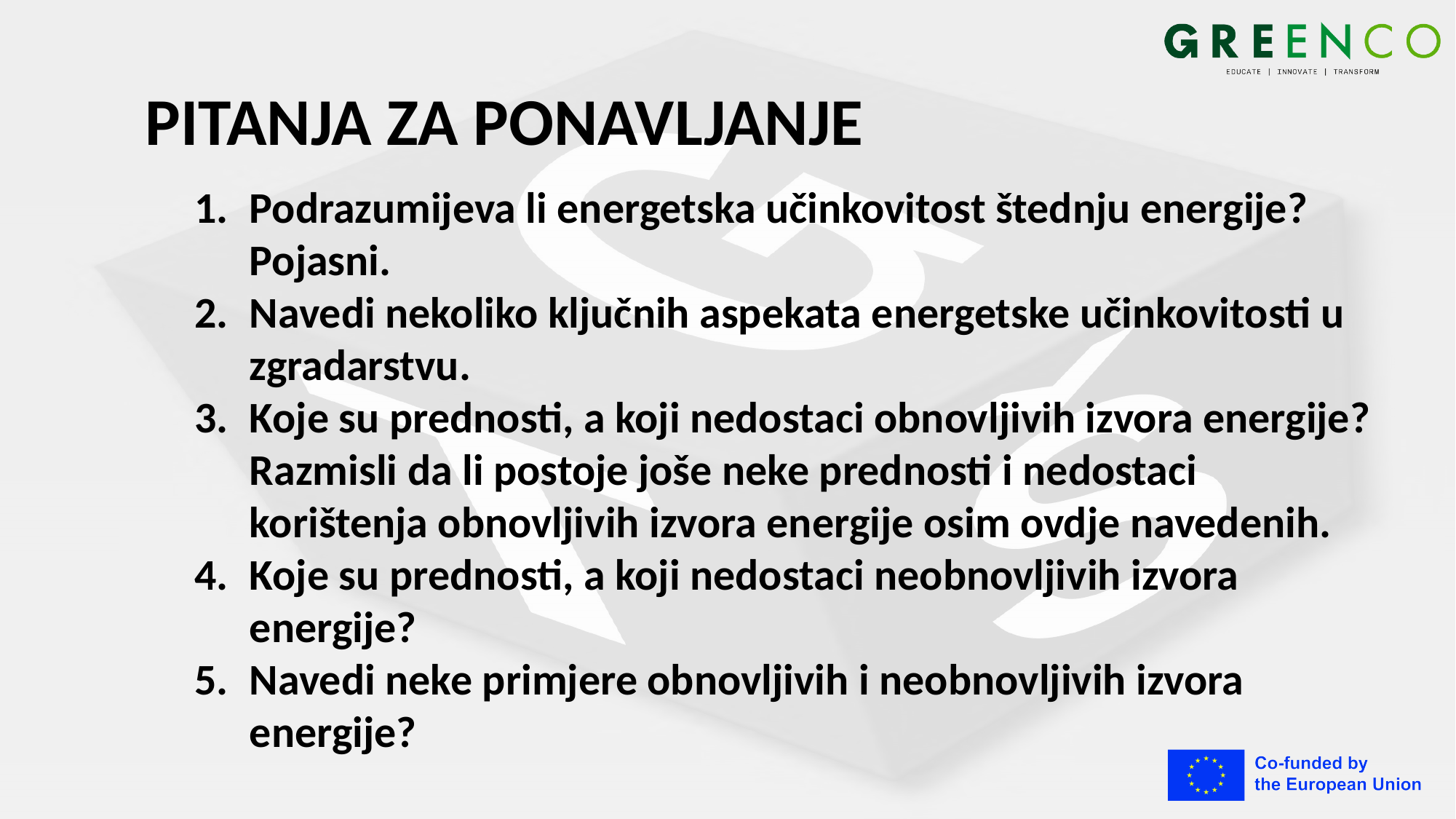

# PITANJA ZA PONAVLJANJE
Podrazumijeva li energetska učinkovitost štednju energije? Pojasni.
Navedi nekoliko ključnih aspekata energetske učinkovitosti u zgradarstvu.
Koje su prednosti, a koji nedostaci obnovljivih izvora energije? Razmisli da li postoje joše neke prednosti i nedostaci korištenja obnovljivih izvora energije osim ovdje navedenih.
Koje su prednosti, a koji nedostaci neobnovljivih izvora energije?
Navedi neke primjere obnovljivih i neobnovljivih izvora energije?